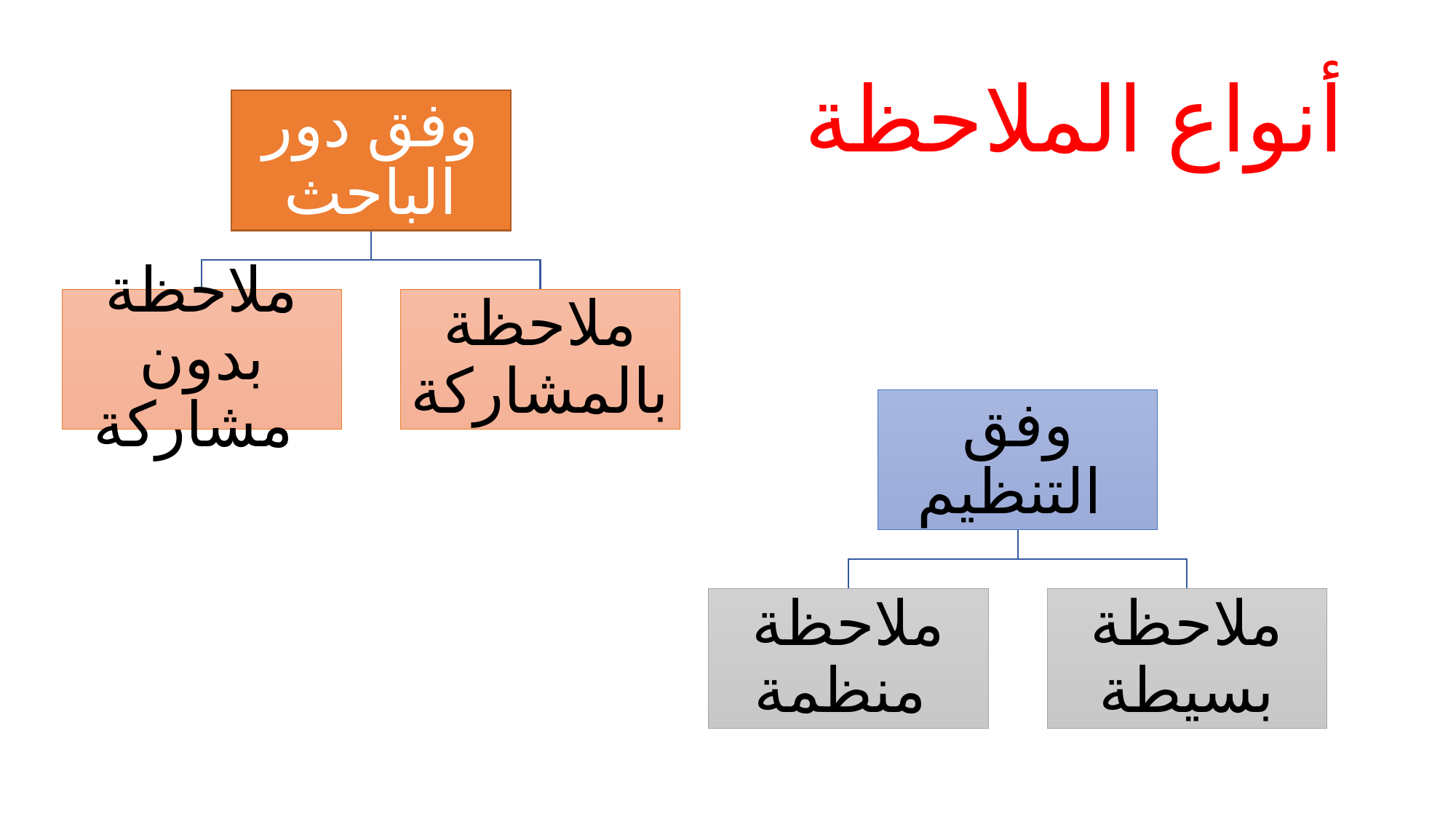

وفق دور الباحث
ملاحظة بدون مشاركة
ملاحظة بالمشاركة
# أنواع الملاحظة
وفق التنظيم
ملاحظة منظمة
ملاحظة بسيطة